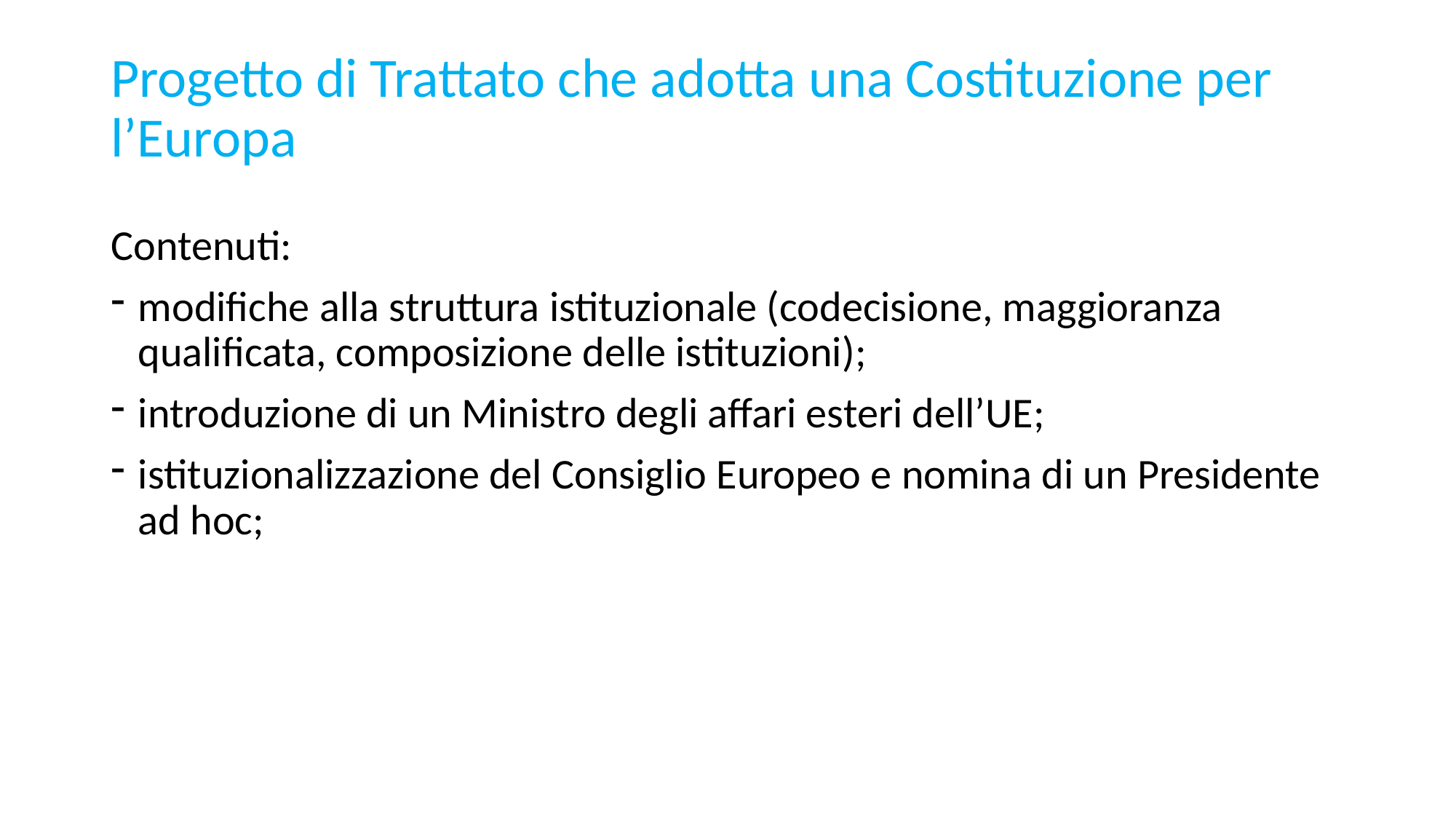

# Progetto di Trattato che adotta una Costituzione per l’Europa
Contenuti:
modifiche alla struttura istituzionale (codecisione, maggioranza qualificata, composizione delle istituzioni);
introduzione di un Ministro degli affari esteri dell’UE;
istituzionalizzazione del Consiglio Europeo e nomina di un Presidente ad hoc;